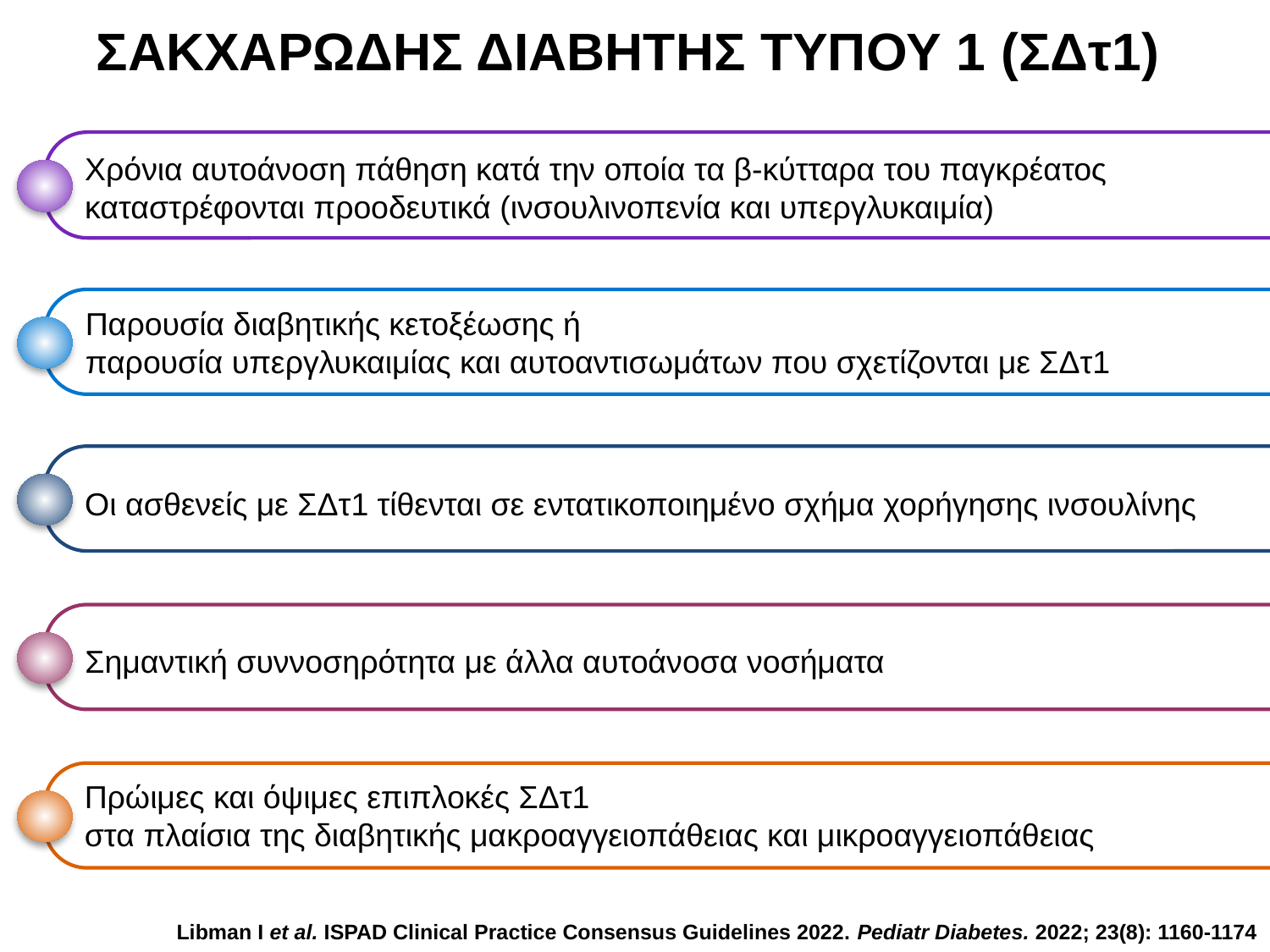

# ΣΑΚΧΑΡΩΔΗΣ ΔΙΑΒΗΤΗΣ ΤΥΠΟΥ 1 (ΣΔτ1)

Χρόνια αυτοάνοση πάθηση κατά την οποία τα β-κύτταρα του παγκρέατος καταστρέφονται προοδευτικά (ινσουλινοπενία και υπεργλυκαιμία)

Παρουσία διαβητικής κετοξέωσης ή
παρουσία υπεργλυκαιμίας και αυτοαντισωμάτων που σχετίζονται με ΣΔτ1

Οι ασθενείς με ΣΔτ1 τίθενται σε εντατικοποιημένο σχήμα χορήγησης ινσουλίνης

Σημαντική συννοσηρότητα με άλλα αυτοάνοσα νοσήματα

Πρώιμες και όψιμες επιπλοκές ΣΔτ1
στα πλαίσια της διαβητικής μακροαγγειοπάθειας και μικροαγγειοπάθειας

Libman I et al. ISPAD Clinical Practice Consensus Guidelines 2022. Pediatr Diabetes. 2022; 23(8): 1160-1174